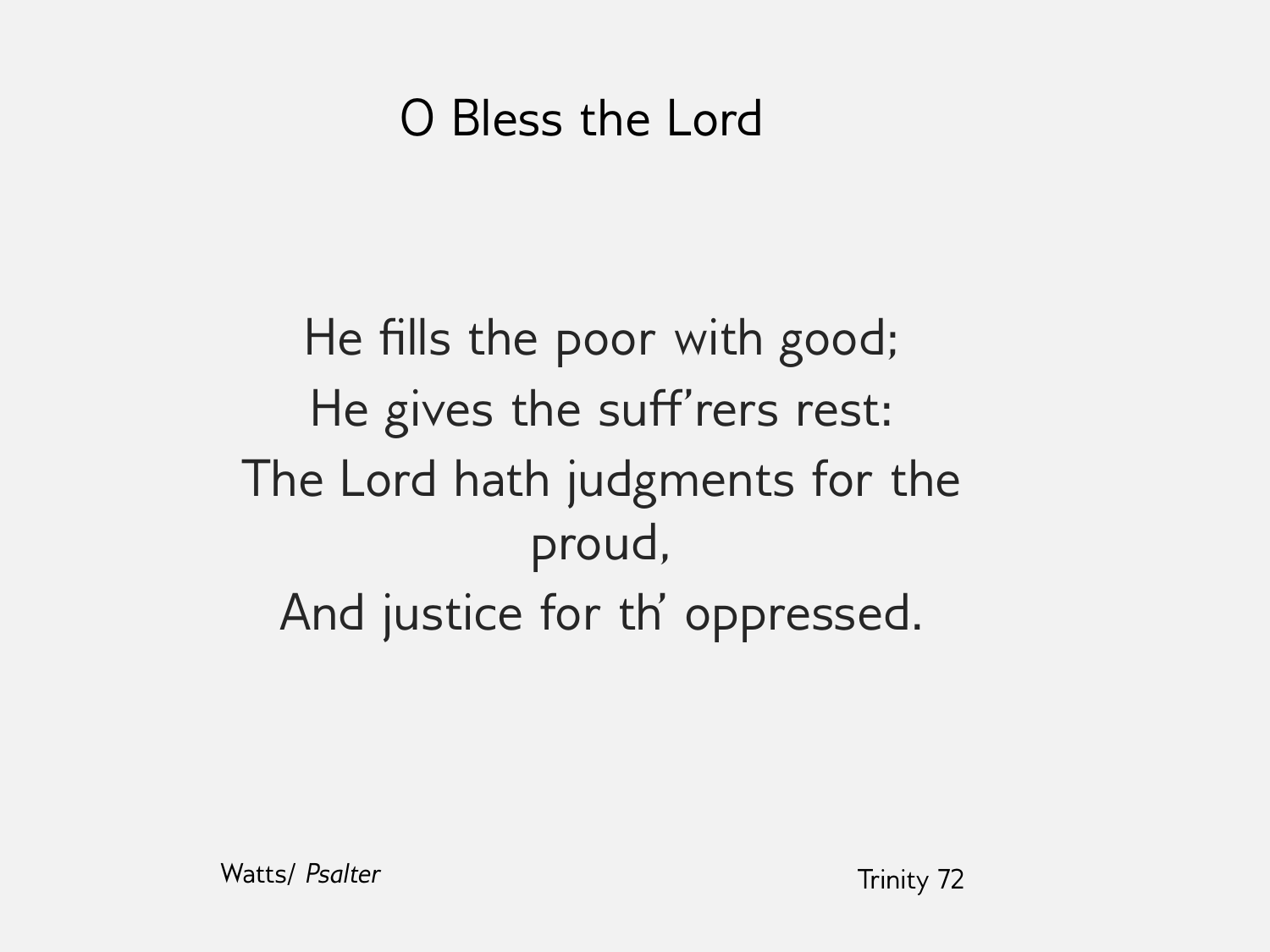

O Bless the Lord
He fills the poor with good;
He gives the suff’rers rest:
The Lord hath judgments for the proud,
And justice for th’ oppressed.
Watts/ Psalter
Trinity 72